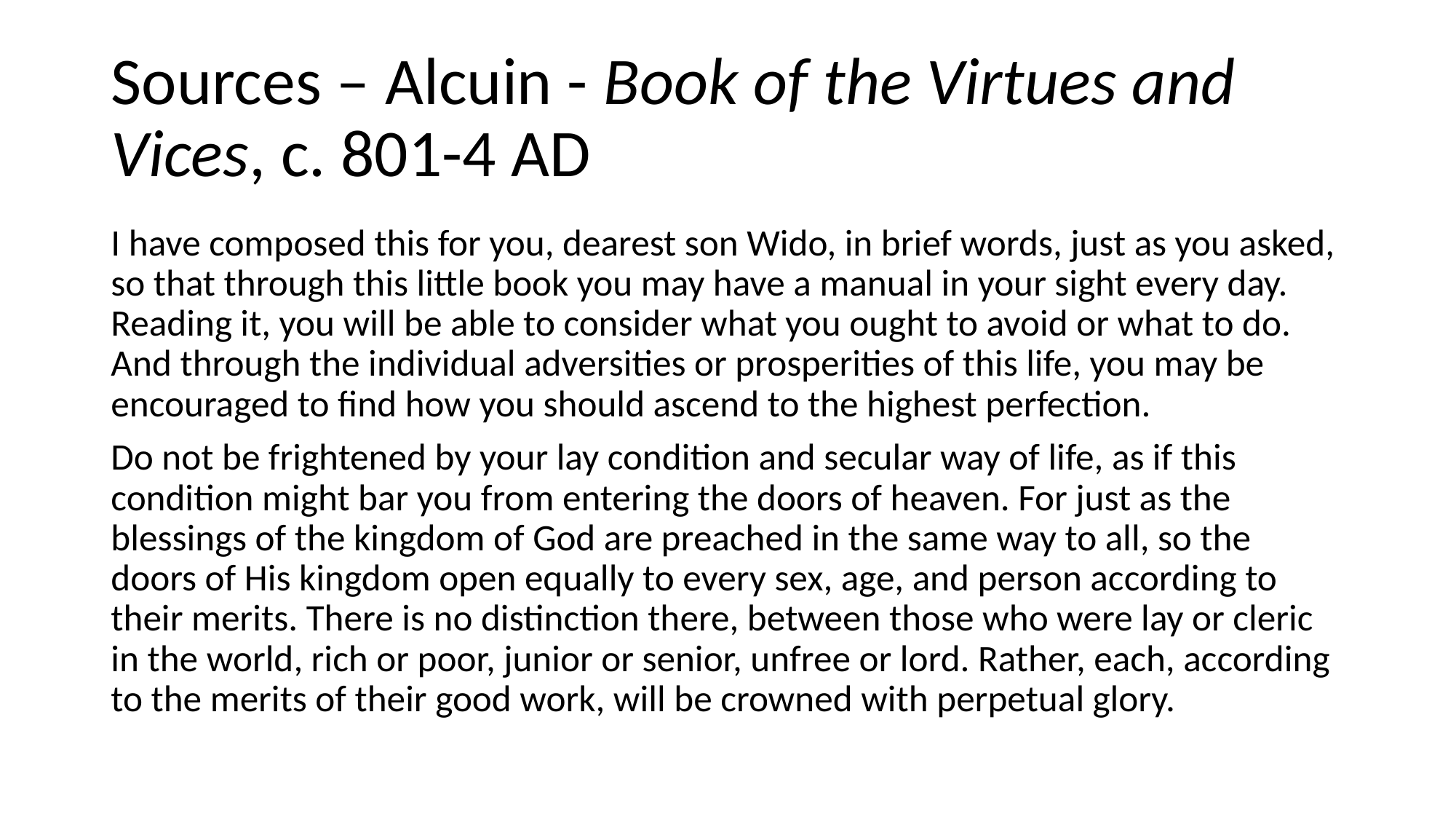

# Sources – Alcuin - Book of the Virtues and Vices, c. 801-4 AD
I have composed this for you, dearest son Wido, in brief words, just as you asked, so that through this little book you may have a manual in your sight every day. Reading it, you will be able to consider what you ought to avoid or what to do. And through the individual adversities or prosperities of this life, you may be encouraged to find how you should ascend to the highest perfection.
Do not be frightened by your lay condition and secular way of life, as if this condition might bar you from entering the doors of heaven. For just as the blessings of the kingdom of God are preached in the same way to all, so the doors of His kingdom open equally to every sex, age, and person according to their merits. There is no distinction there, between those who were lay or cleric in the world, rich or poor, junior or senior, unfree or lord. Rather, each, according to the merits of their good work, will be crowned with perpetual glory.